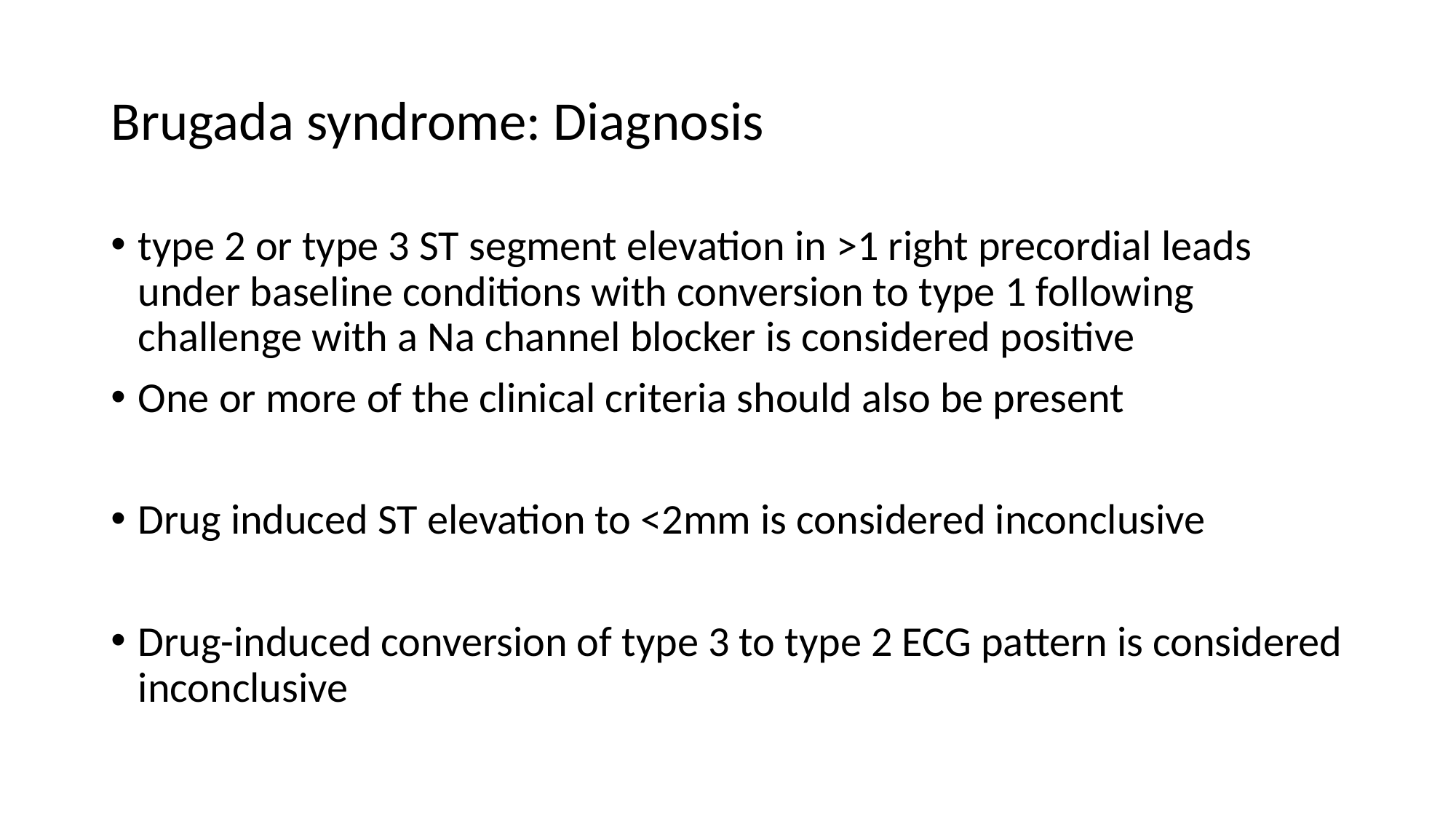

# Brugada syndrome: Diagnosis
type 2 or type 3 ST segment elevation in >1 right precordial leads under baseline conditions with conversion to type 1 following challenge with a Na channel blocker is considered positive
One or more of the clinical criteria should also be present

Drug induced ST elevation to <2mm is considered inconclusive

Drug-induced conversion of type 3 to type 2 ECG pattern is considered inconclusive